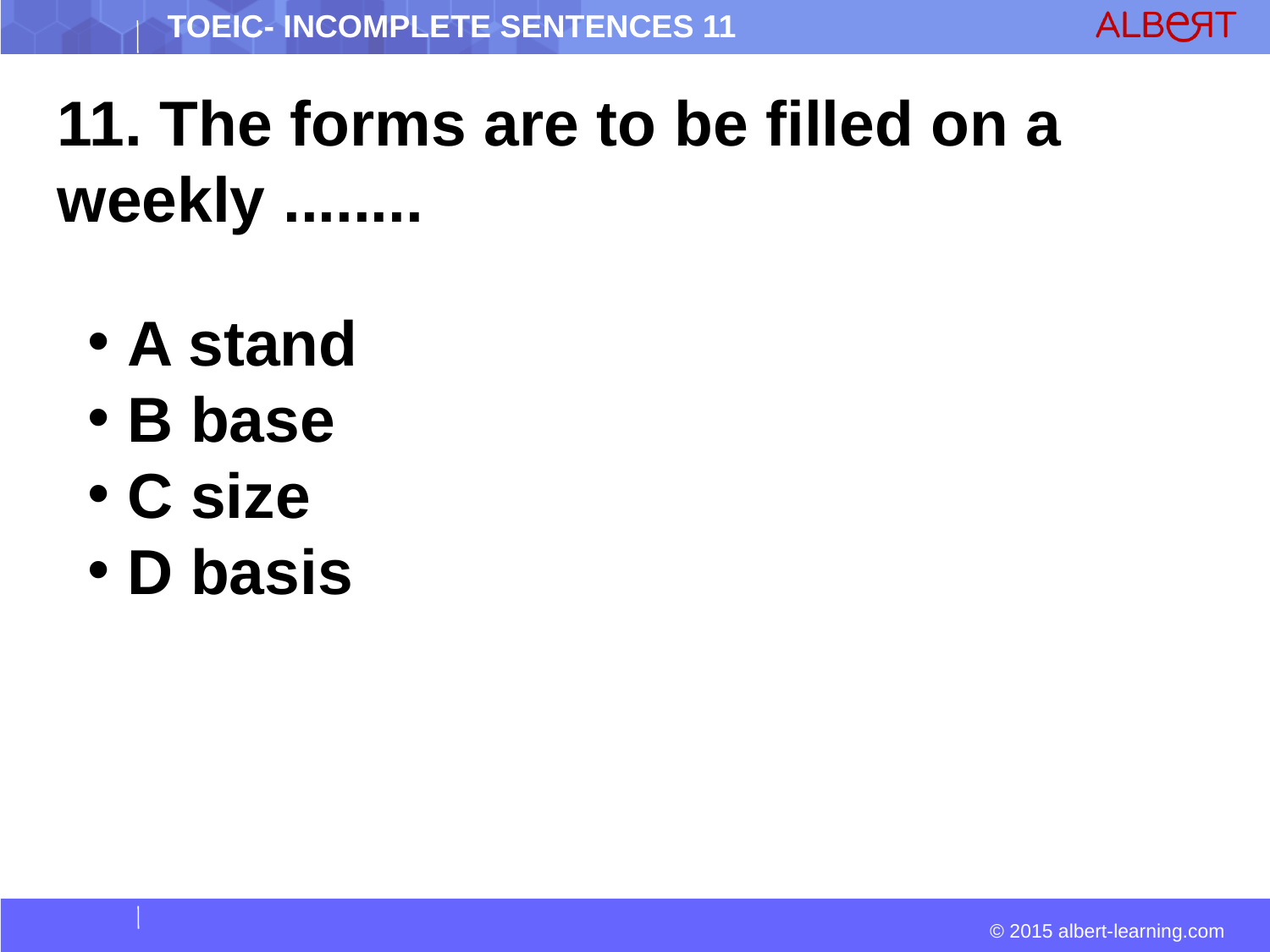

11. The forms are to be filled on a weekly ........
 A stand
 B base
 C size
 D basis